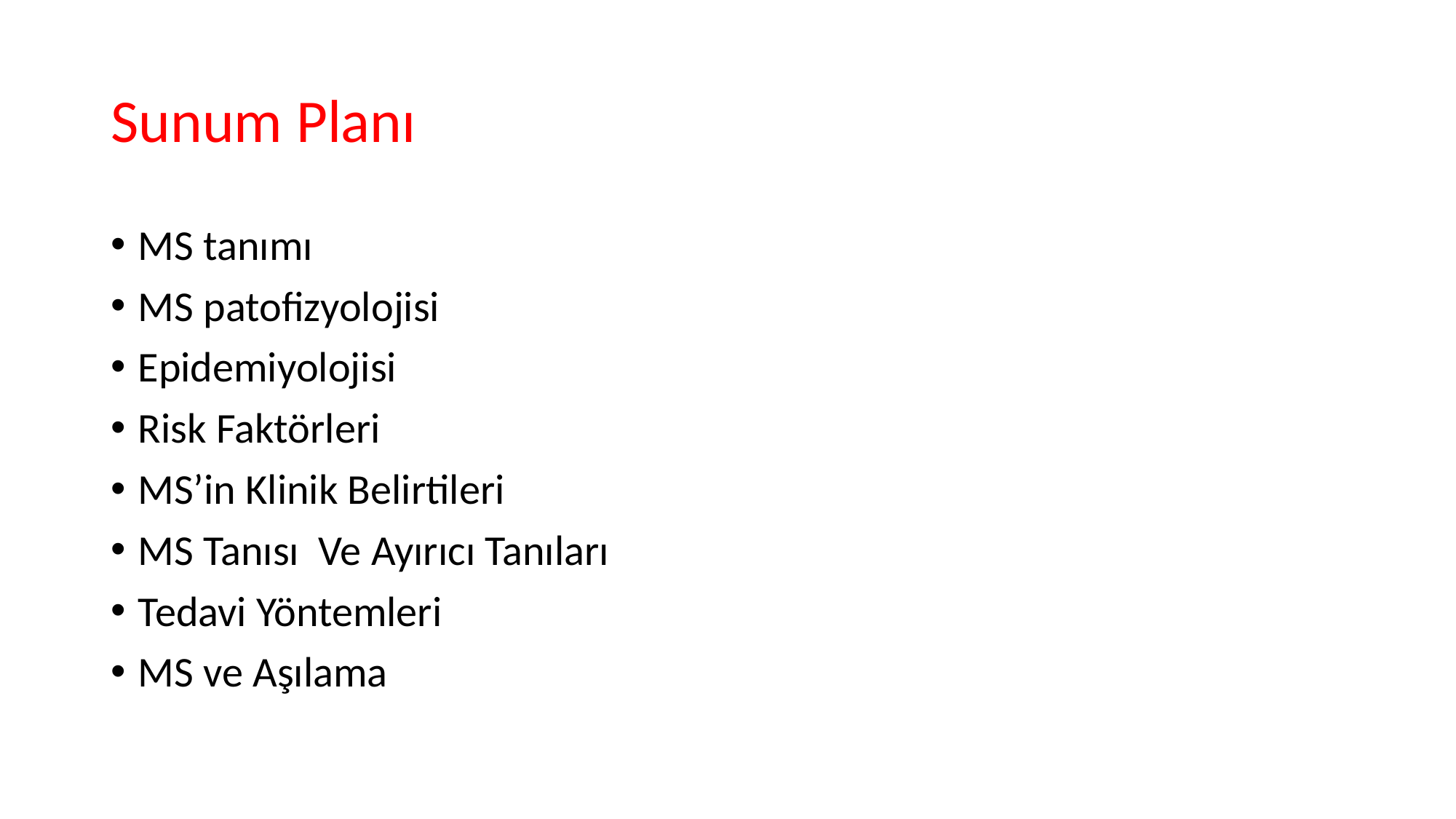

# Sunum Planı
MS tanımı
MS patofizyolojisi
Epidemiyolojisi
Risk Faktörleri
MS’in Klinik Belirtileri
MS Tanısı  Ve Ayırıcı Tanıları
Tedavi Yöntemleri
MS ve Aşılama